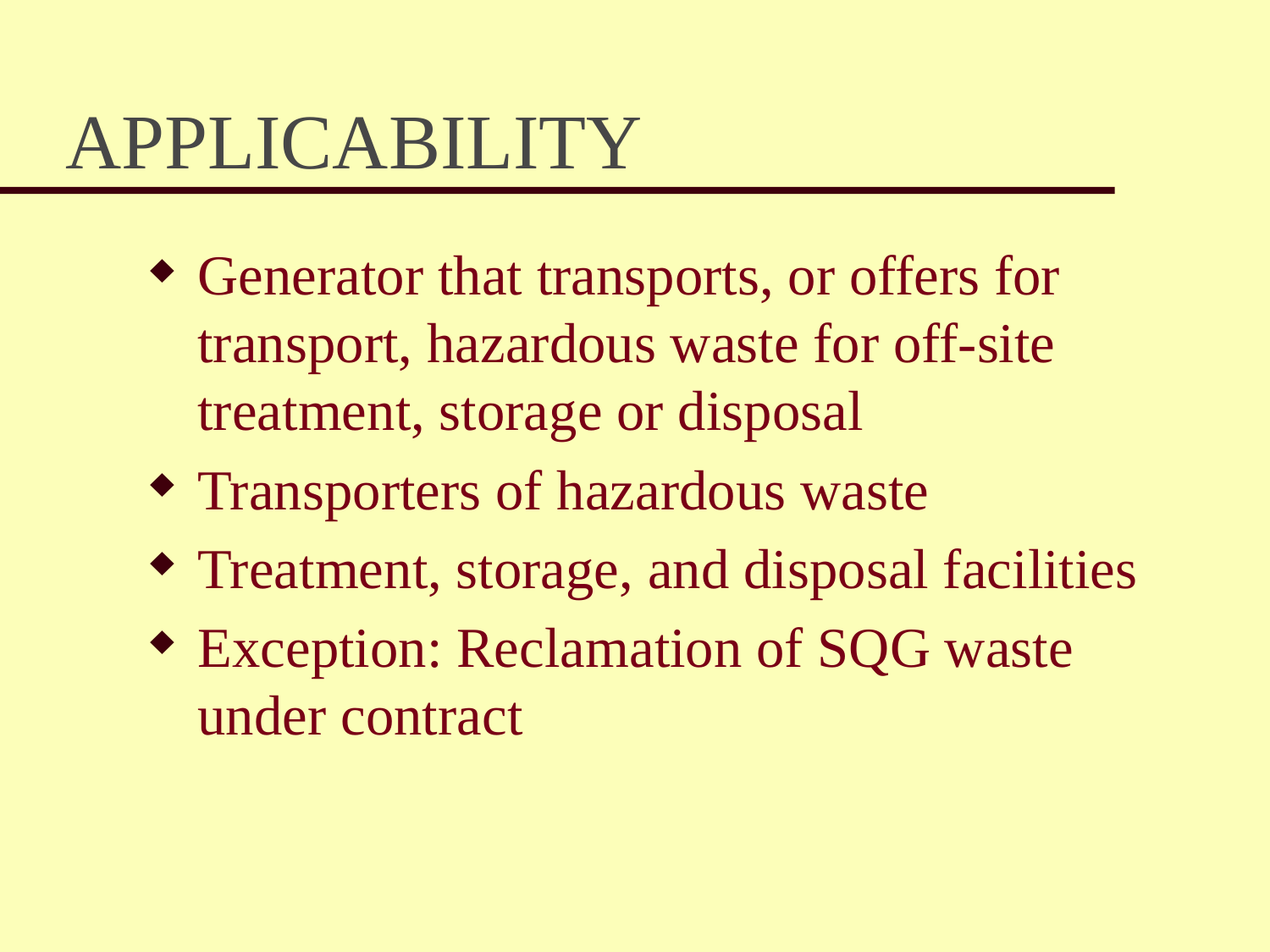

# APPLICABILITY
Generator that transports, or offers for transport, hazardous waste for off-site treatment, storage or disposal
Transporters of hazardous waste
Treatment, storage, and disposal facilities
Exception: Reclamation of SQG waste under contract